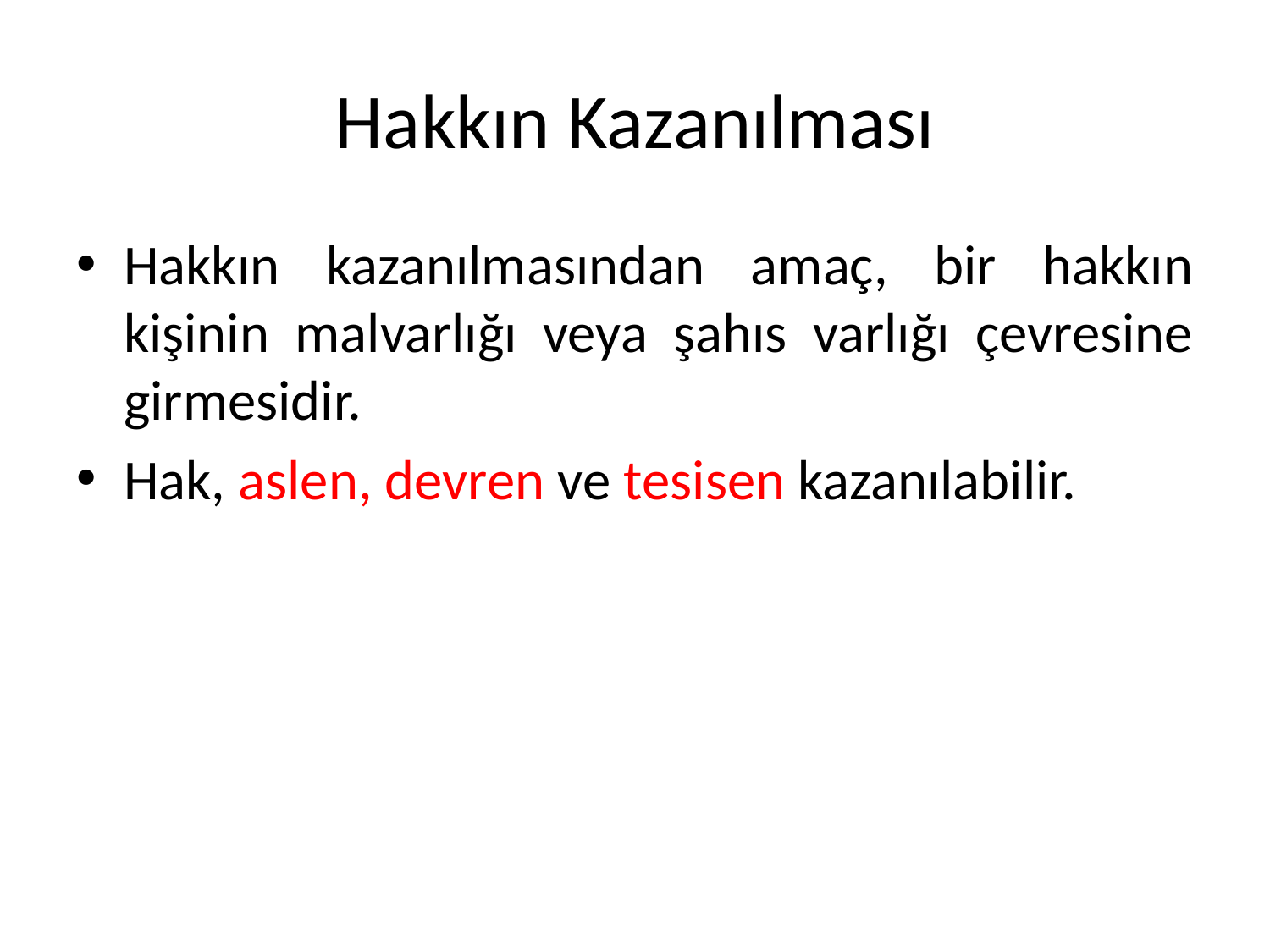

# Hakkın Kazanılması
Hakkın kazanılmasından amaç, bir hakkın kişinin malvarlığı veya şahıs varlığı çevresine girmesidir.
Hak, aslen, devren ve tesisen kazanılabilir.